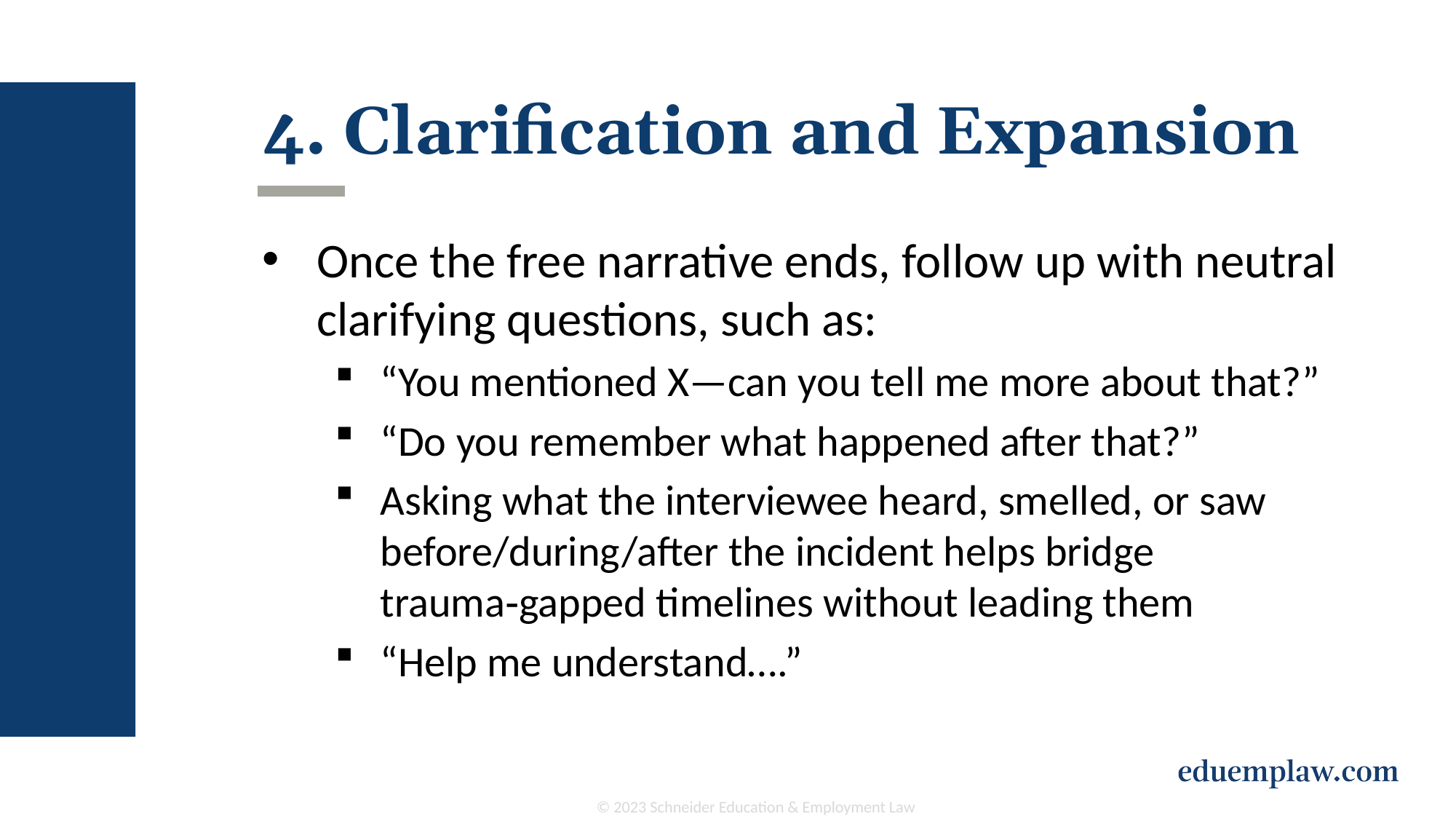

# 4. Clarification and Expansion
Once the free narrative ends, follow up with neutral clarifying questions, such as:
“You mentioned X—can you tell me more about that?”
“Do you remember what happened after that?”
Asking what the interviewee heard, smelled, or saw before/during/after the incident helps bridge trauma‑gapped timelines without leading them
“Help me understand….”